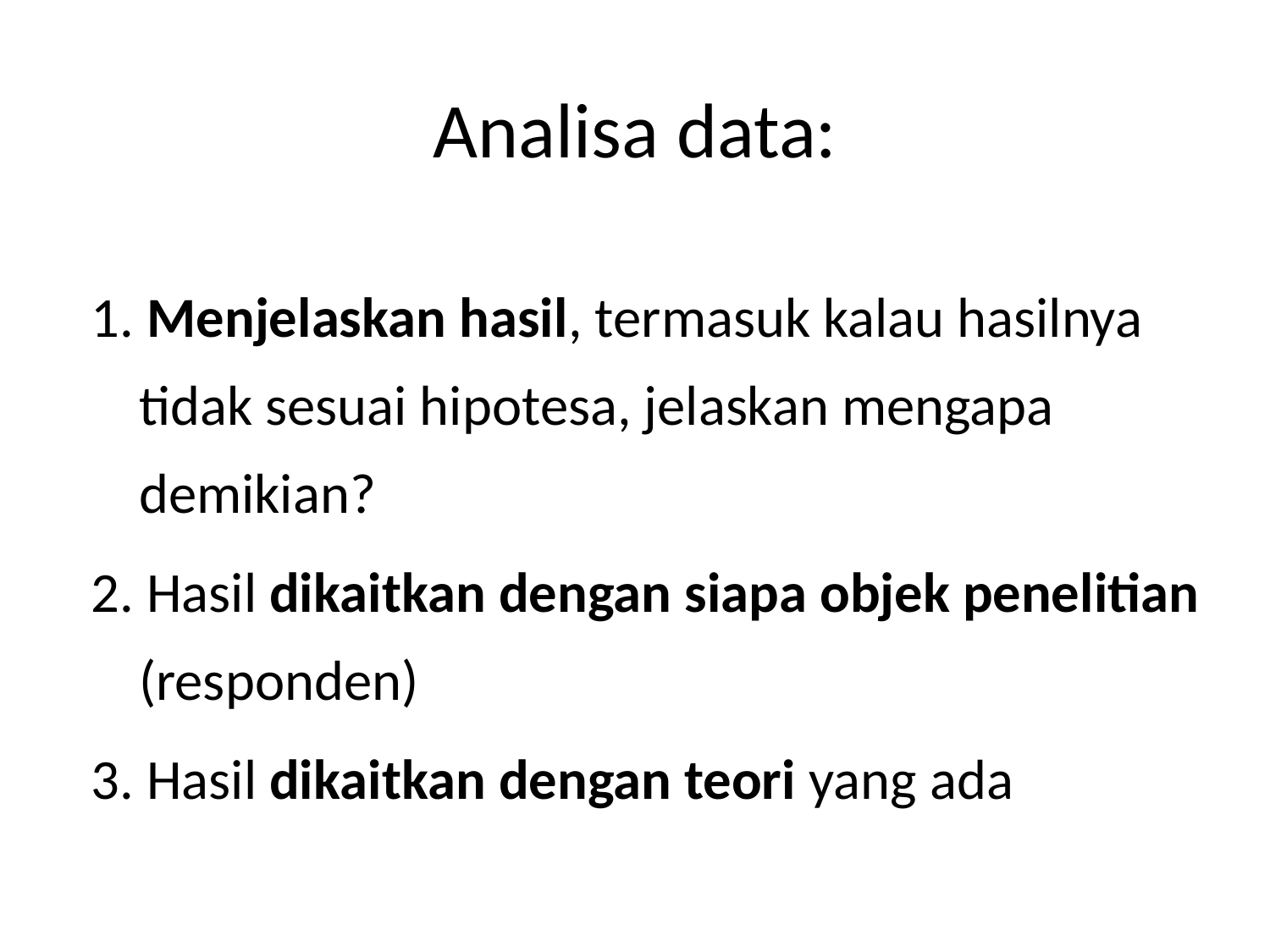

# Analisa data:
1. Menjelaskan hasil, termasuk kalau hasilnya tidak sesuai hipotesa, jelaskan mengapa demikian?
2. Hasil dikaitkan dengan siapa objek penelitian (responden)
3. Hasil dikaitkan dengan teori yang ada